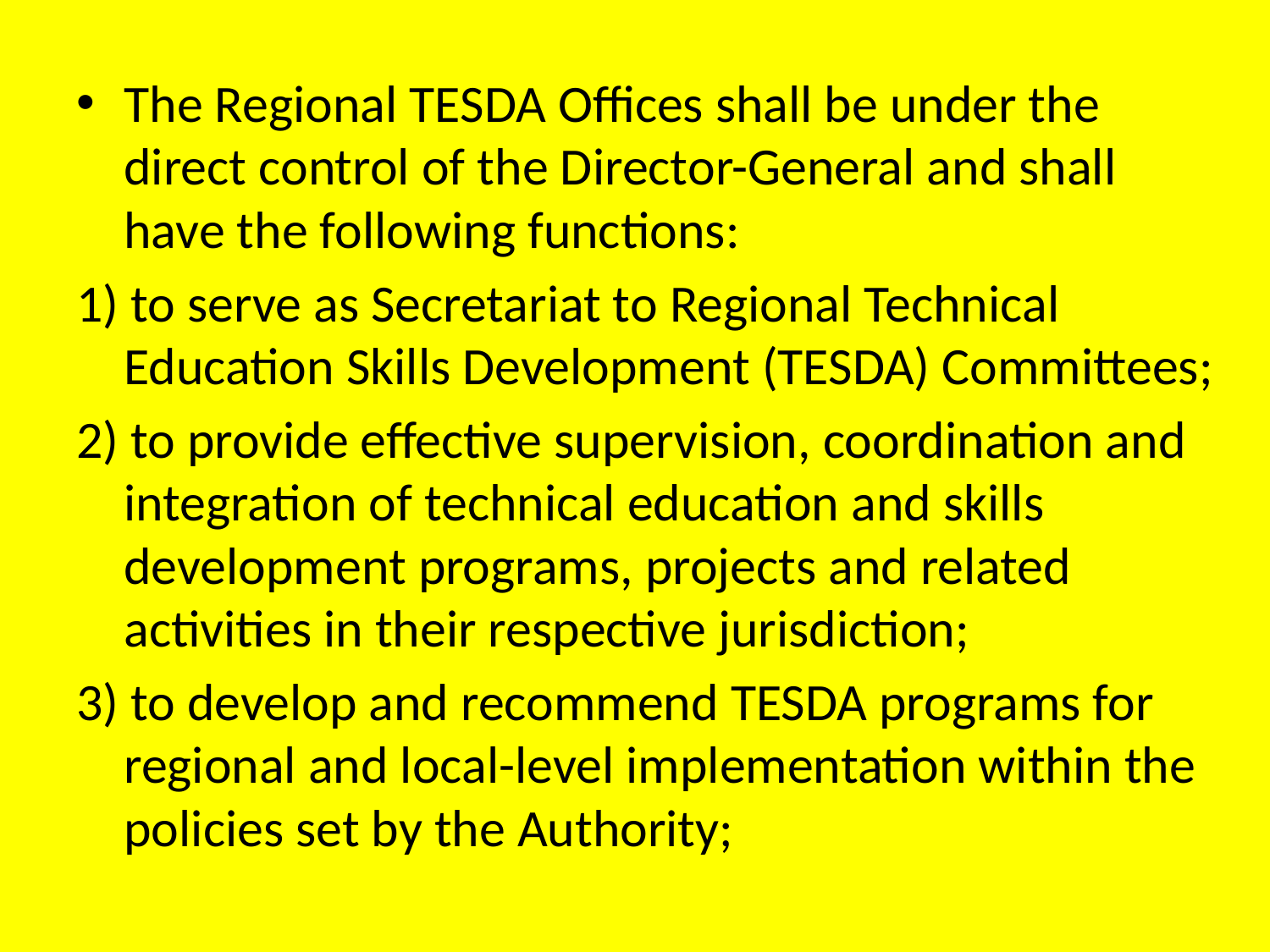

The Regional TESDA Offices shall be under the direct control of the Director-General and shall have the following functions:
1) to serve as Secretariat to Regional Technical Education Skills Development (TESDA) Committees;
2) to provide effective supervision, coordination and integration of technical education and skills development programs, projects and related activities in their respective jurisdiction;
3) to develop and recommend TESDA programs for regional and local-level implementation within the policies set by the Authority;